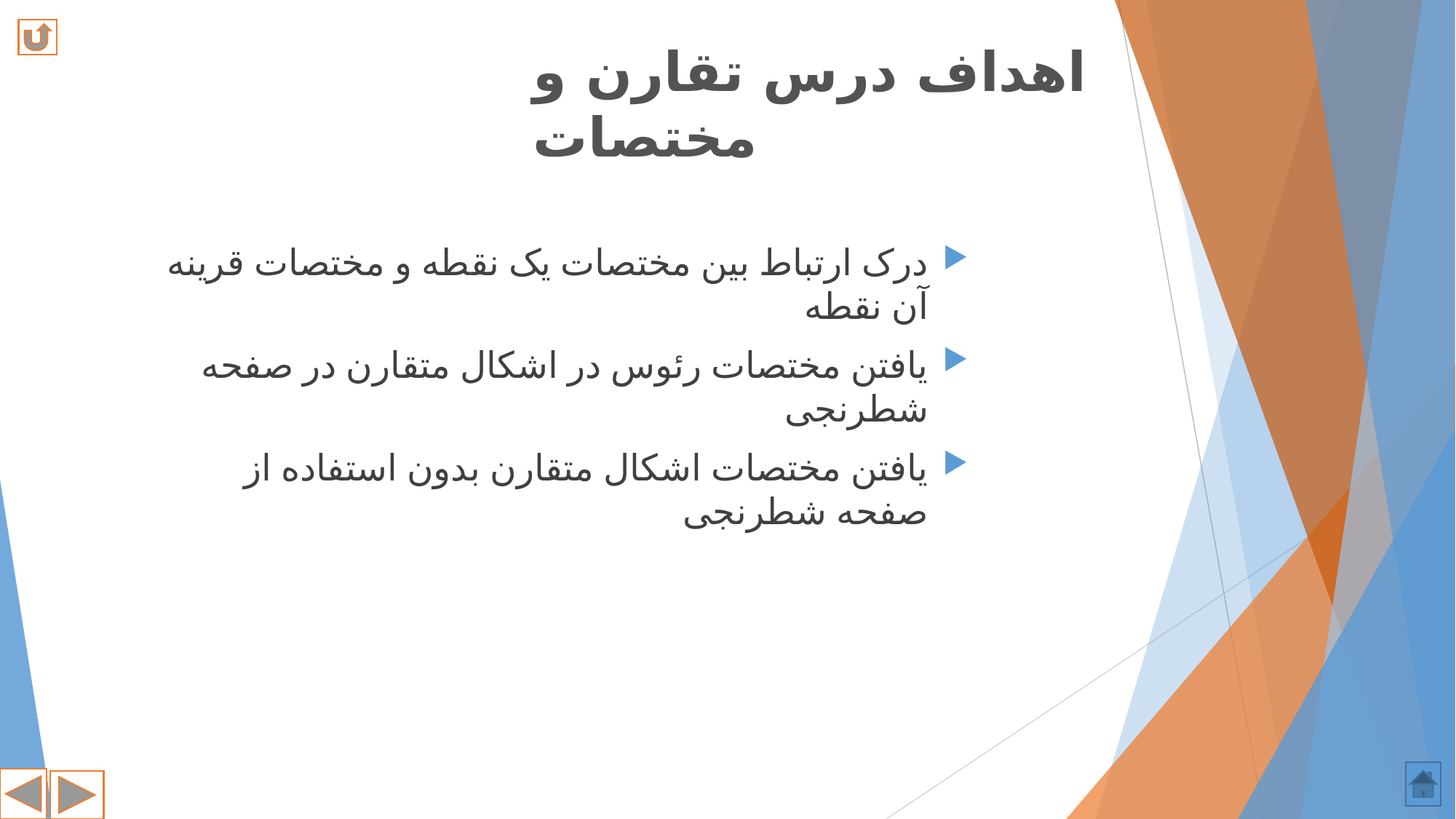

# اهداف درس تقارن و مختصات
درک ارتباط بین مختصات یک نقطه و مختصات قرینه آن نقطه
یافتن مختصات رئوس در اشکال متقارن در صفحه شطرنجی
یافتن مختصات اشکال متقارن بدون استفاده از صفحه شطرنجی